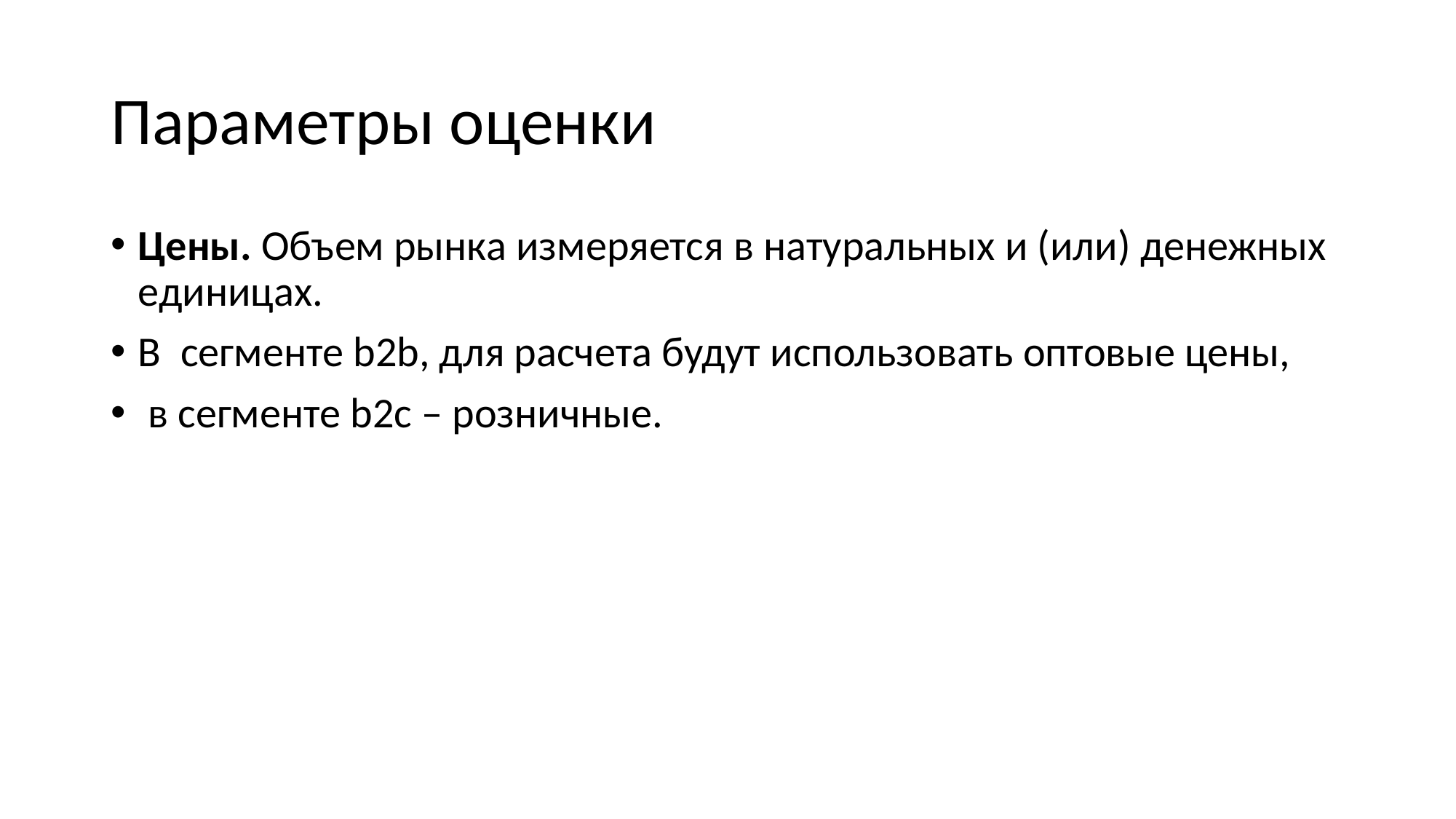

# Параметры оценки
Цены. Объем рынка измеряется в натуральных и (или) денежных единицах.
В  сегменте b2b, для расчета будут использовать оптовые цены,
 в сегменте b2c – розничные.